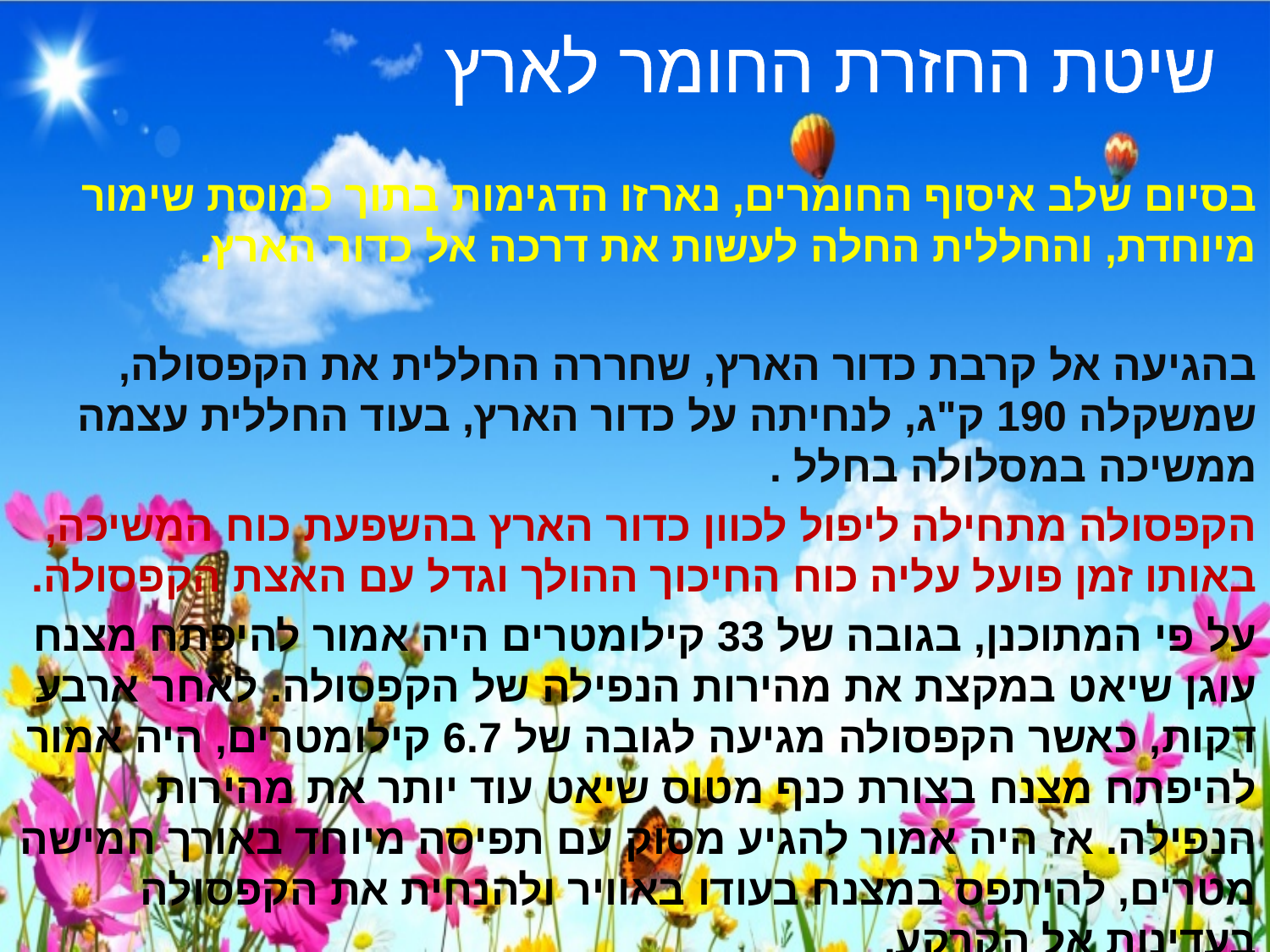

# שיטת החזרת החומר לארץ
בסיום שלב איסוף החומרים, נארזו הדגימות בתוך כמוסת שימור מיוחדת, והחללית החלה לעשות את דרכה אל כדור הארץ.

בהגיעה אל קרבת כדור הארץ, שחררה החללית את הקפסולה, שמשקלה 190 ק"ג, לנחיתה על כדור הארץ, בעוד החללית עצמה ממשיכה במסלולה בחלל .
הקפסולה מתחילה ליפול לכוון כדור הארץ בהשפעת כוח המשיכה, באותו זמן פועל עליה כוח החיכוך ההולך וגדל עם האצת הקפסולה.
על פי המתוכנן, בגובה של 33 קילומטרים היה אמור להיפתח מצנח עוגן שיאט במקצת את מהירות הנפילה של הקפסולה. לאחר ארבע דקות, כאשר הקפסולה מגיעה לגובה של 6.7 קילומטרים, היה אמור להיפתח מצנח בצורת כנף מטוס שיאט עוד יותר את מהירות הנפילה. אז היה אמור להגיע מסוק עם תפיסה מיוחד באורך חמישה מטרים, להיתפס במצנח בעודו באוויר ולהנחית את הקפסולה בעדינות אל הקרקע.